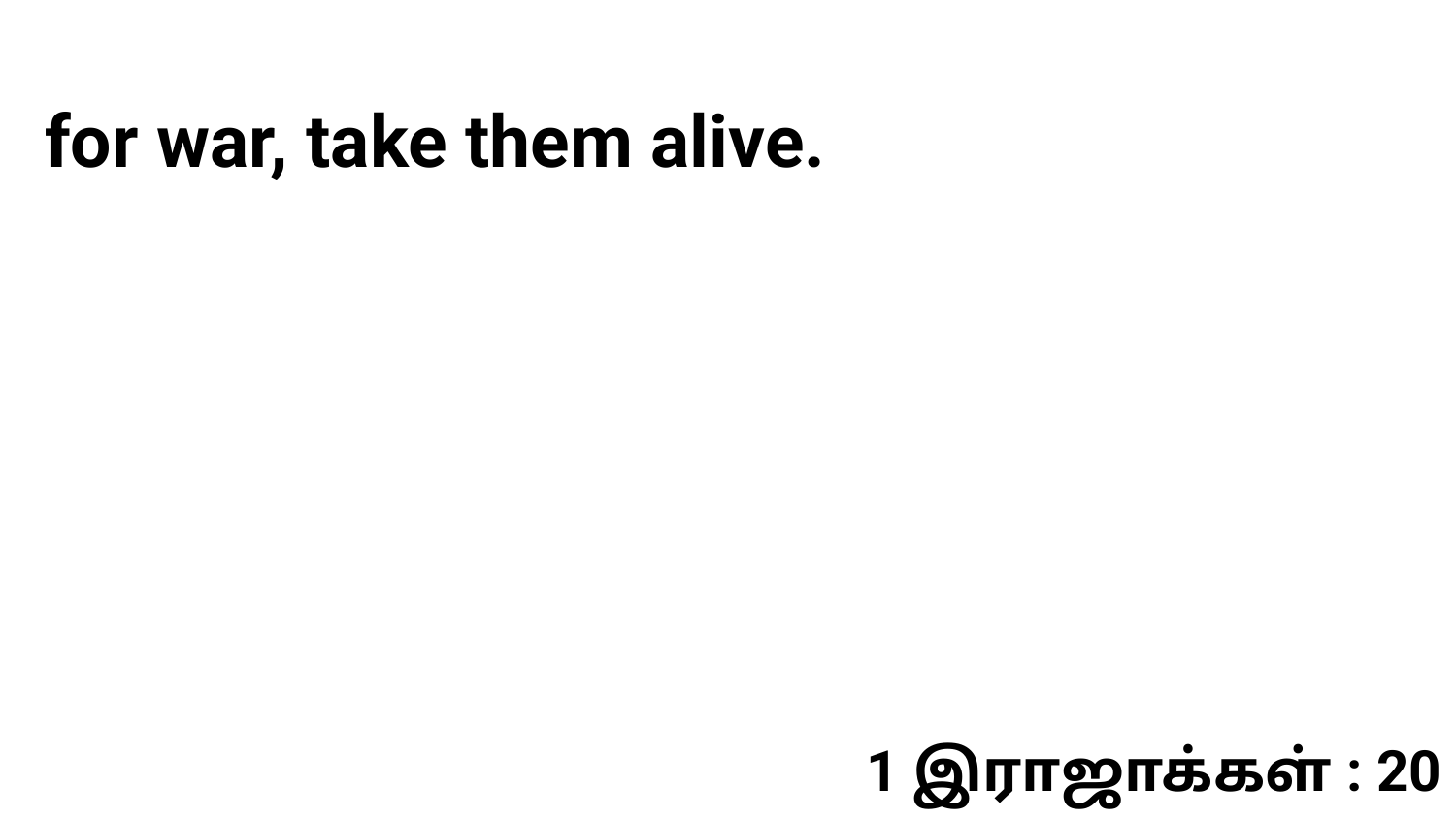

for war, take them alive.
1 இராஜாக்கள் : 20